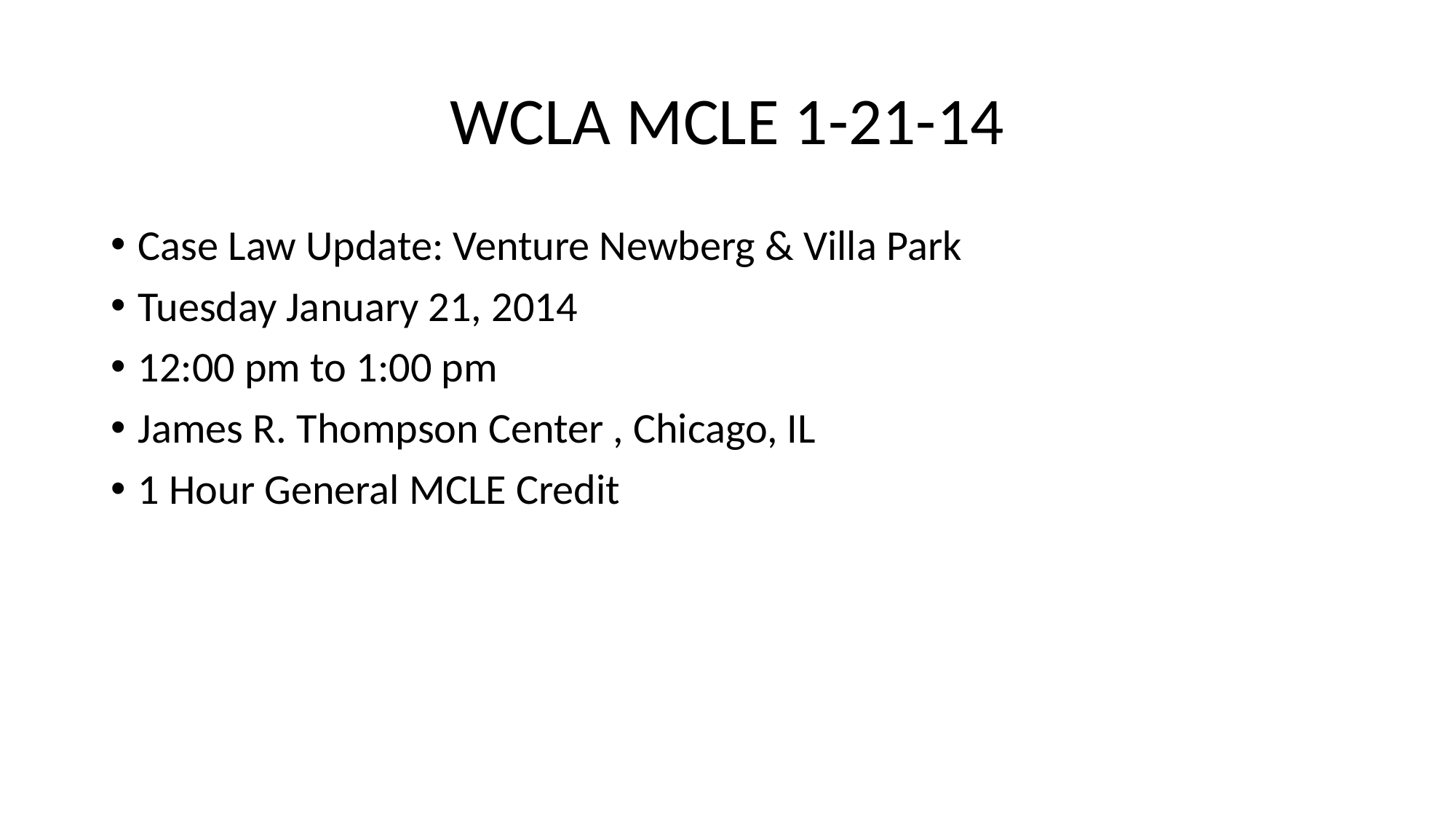

# WCLA MCLE 1-21-14
Case Law Update: Venture Newberg & Villa Park
Tuesday January 21, 2014
12:00 pm to 1:00 pm
James R. Thompson Center , Chicago, IL
1 Hour General MCLE Credit